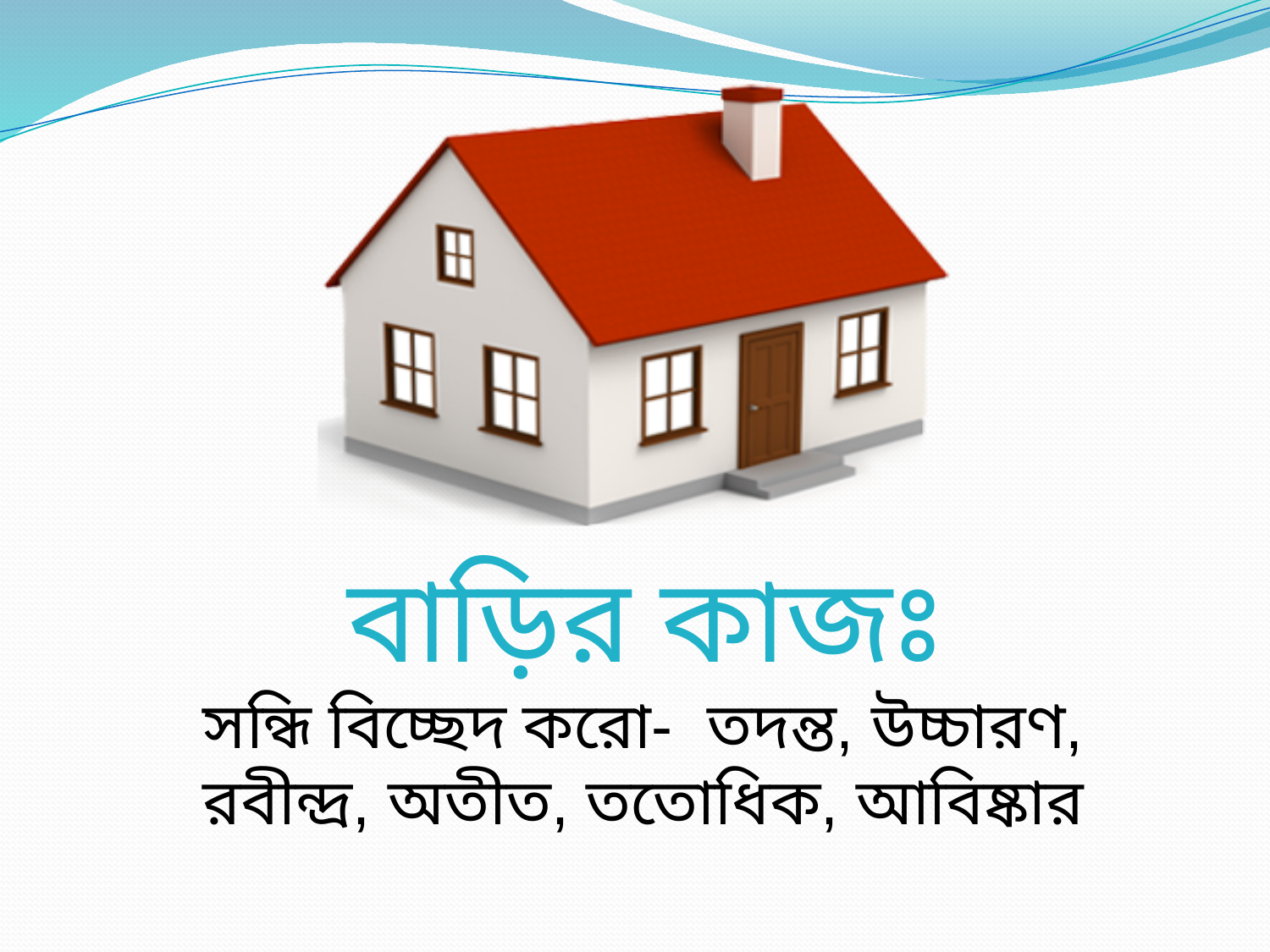

বাড়ির কাজঃ
সন্ধি বিচ্ছেদ করো-  তদন্ত, উচ্চারণ, রবীন্দ্র, অতীত, ততোধিক, আবিষ্কার